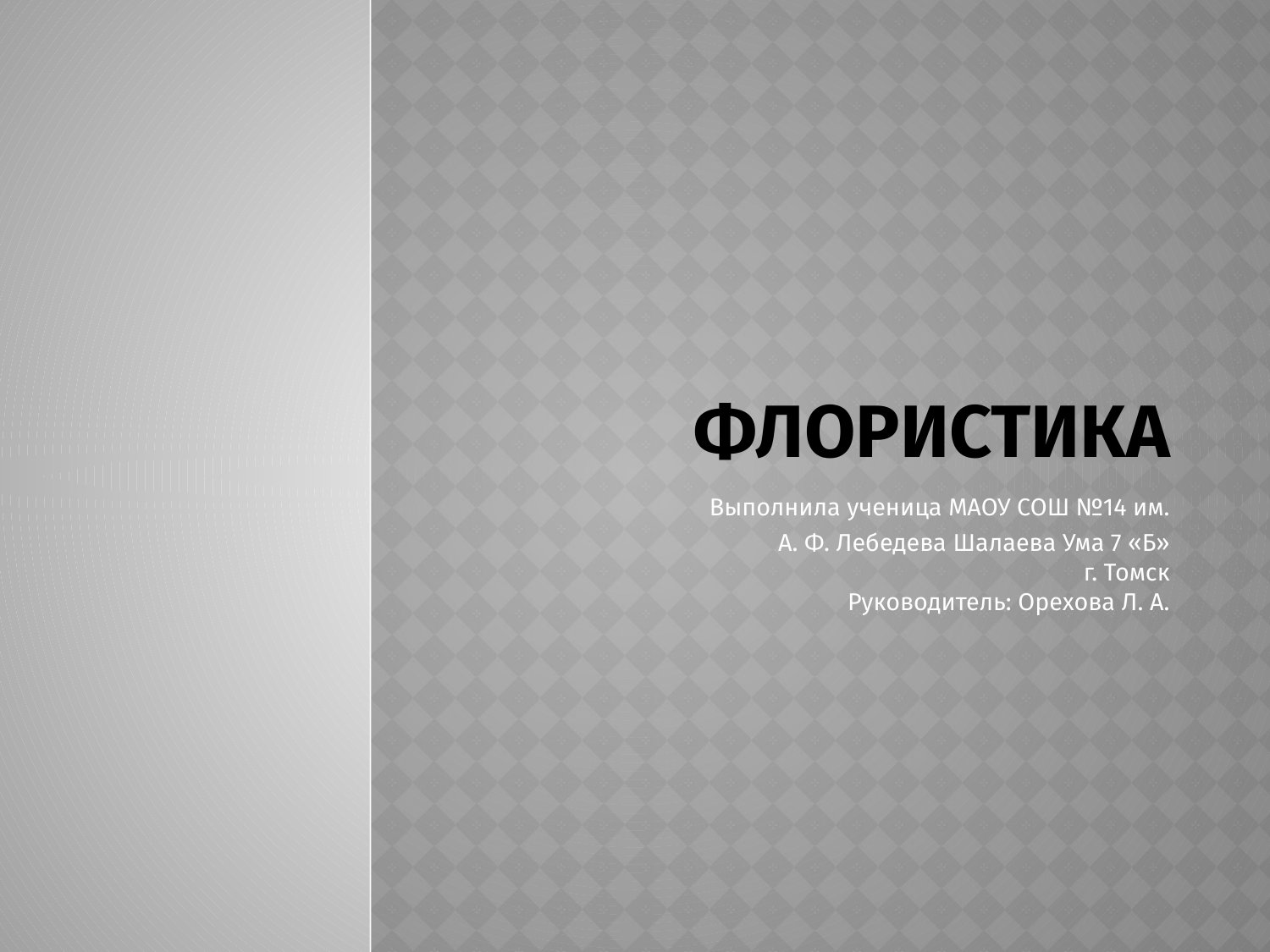

# Флористика
Выполнила ученица МАОУ СОШ №14 им.
 А. Ф. Лебедева Шалаева Ума 7 «Б»
г. Томск
Руководитель: Орехова Л. А.